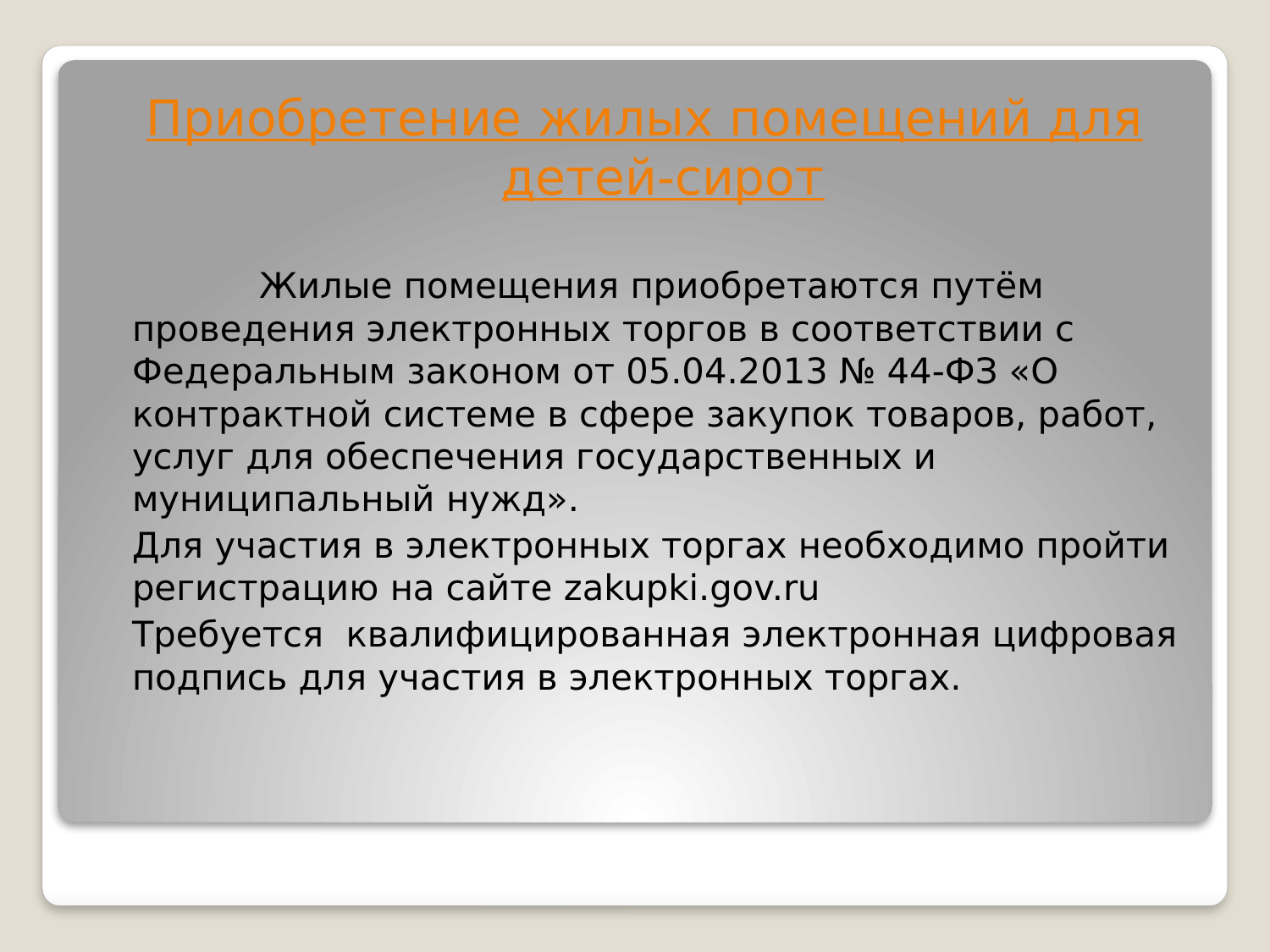

Приобретение жилых помещений для детей-сирот

   	Жилые помещения приобретаются путём проведения электронных торгов в соответствии с Федеральным законом от 05.04.2013 № 44-ФЗ «О контрактной системе в сфере закупок товаров, работ, услуг для обеспечения государственных и муниципальный нужд».
   	Для участия в электронных торгах необходимо пройти регистрацию на сайте zakupki.gov.ru
   	Требуется  квалифицированная электронная цифровая подпись для участия в электронных торгах.